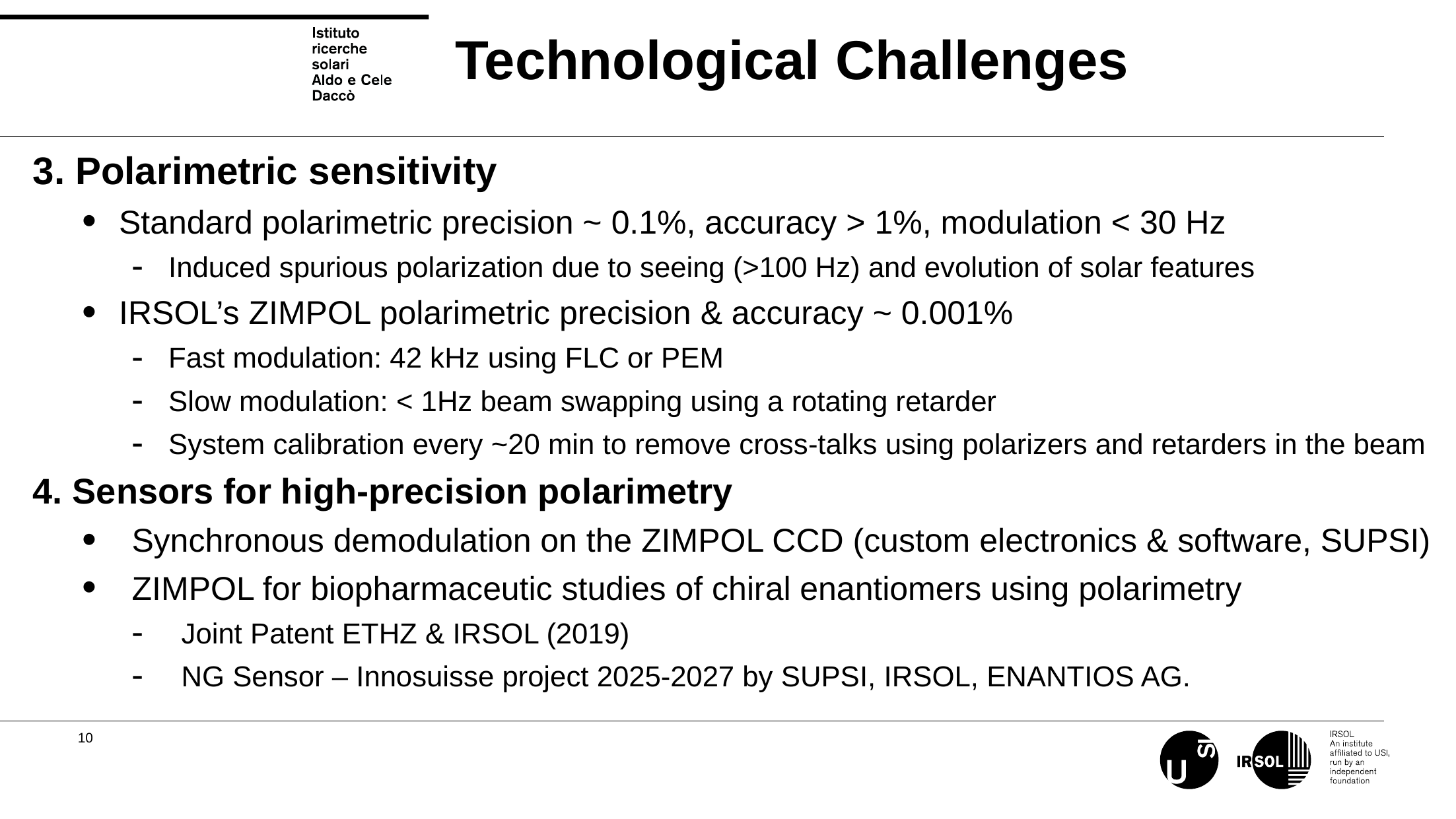

# Technological Challenges
3. Polarimetric sensitivity
Standard polarimetric precision ~ 0.1%, accuracy > 1%, modulation < 30 Hz
Induced spurious polarization due to seeing (>100 Hz) and evolution of solar features
IRSOL’s ZIMPOL polarimetric precision & accuracy ~ 0.001%
Fast modulation: 42 kHz using FLC or PEM
Slow modulation: < 1Hz beam swapping using a rotating retarder
System calibration every ~20 min to remove cross-talks using polarizers and retarders in the beam
4. Sensors for high-precision polarimetry
Synchronous demodulation on the ZIMPOL CCD (custom electronics & software, SUPSI)
ZIMPOL for biopharmaceutic studies of chiral enantiomers using polarimetry
Joint Patent ETHZ & IRSOL (2019)
NG Sensor – Innosuisse project 2025-2027 by SUPSI, IRSOL, ENANTIOS AG.